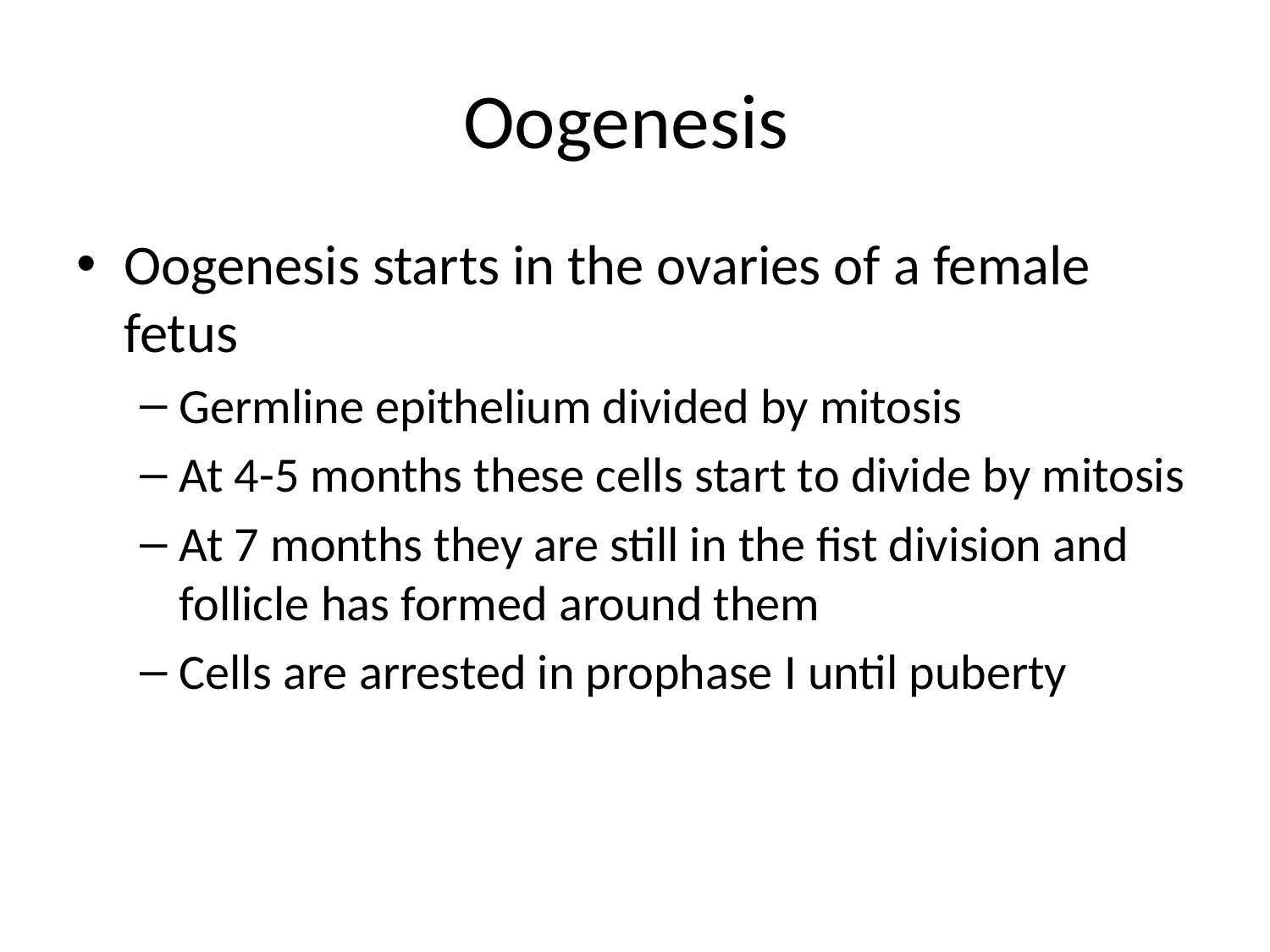

# Oogenesis
Oogenesis starts in the ovaries of a female fetus
Germline epithelium divided by mitosis
At 4-5 months these cells start to divide by mitosis
At 7 months they are still in the fist division and follicle has formed around them
Cells are arrested in prophase I until puberty